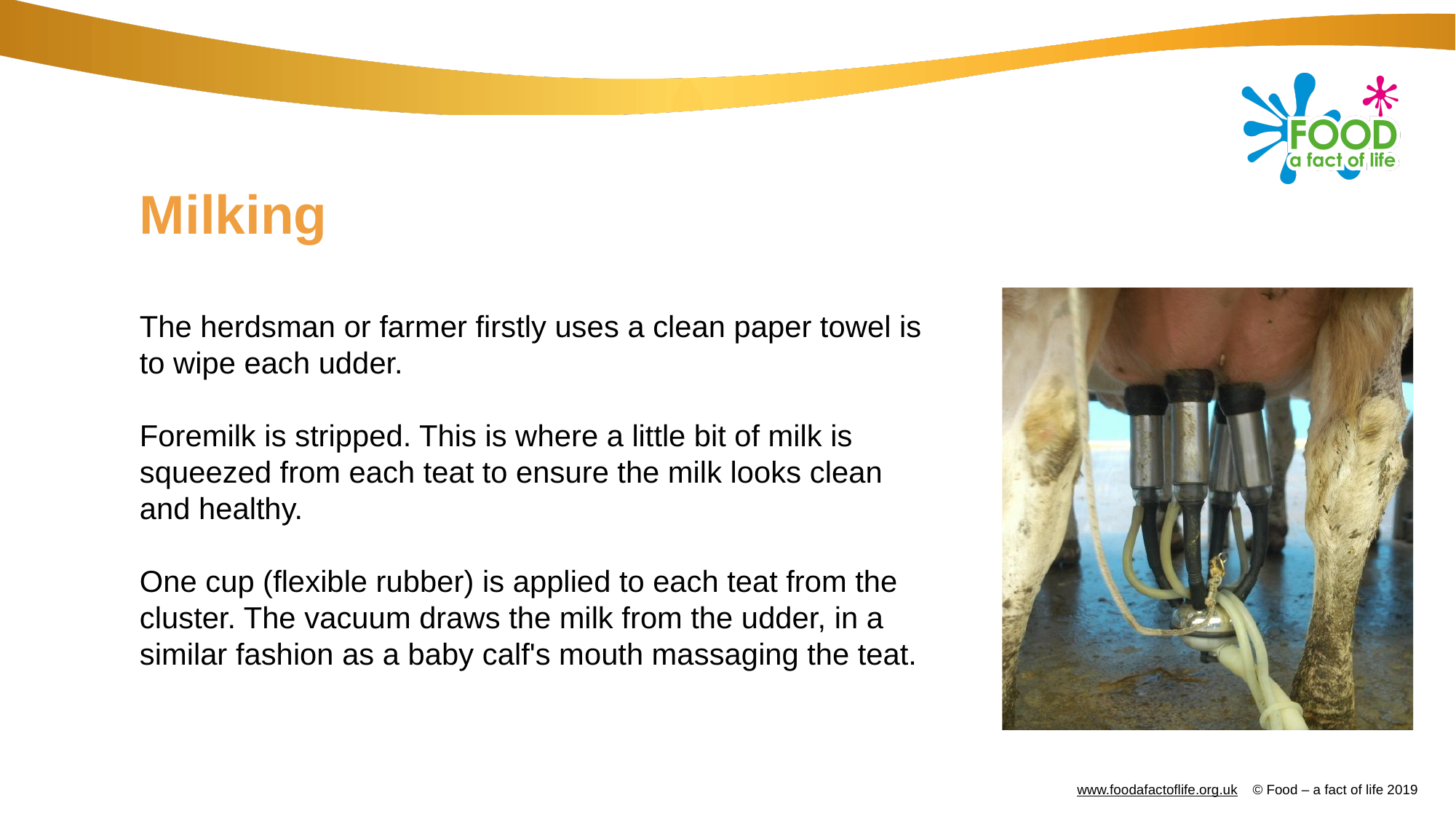

# Milking

The herdsman or farmer firstly uses a clean paper towel is to wipe each udder.

Foremilk is stripped. This is where a little bit of milk is squeezed from each teat to ensure the milk looks clean and healthy.

One cup (flexible rubber) is applied to each teat from the cluster. The vacuum draws the milk from the udder, in a similar fashion as a baby calf's mouth massaging the teat.